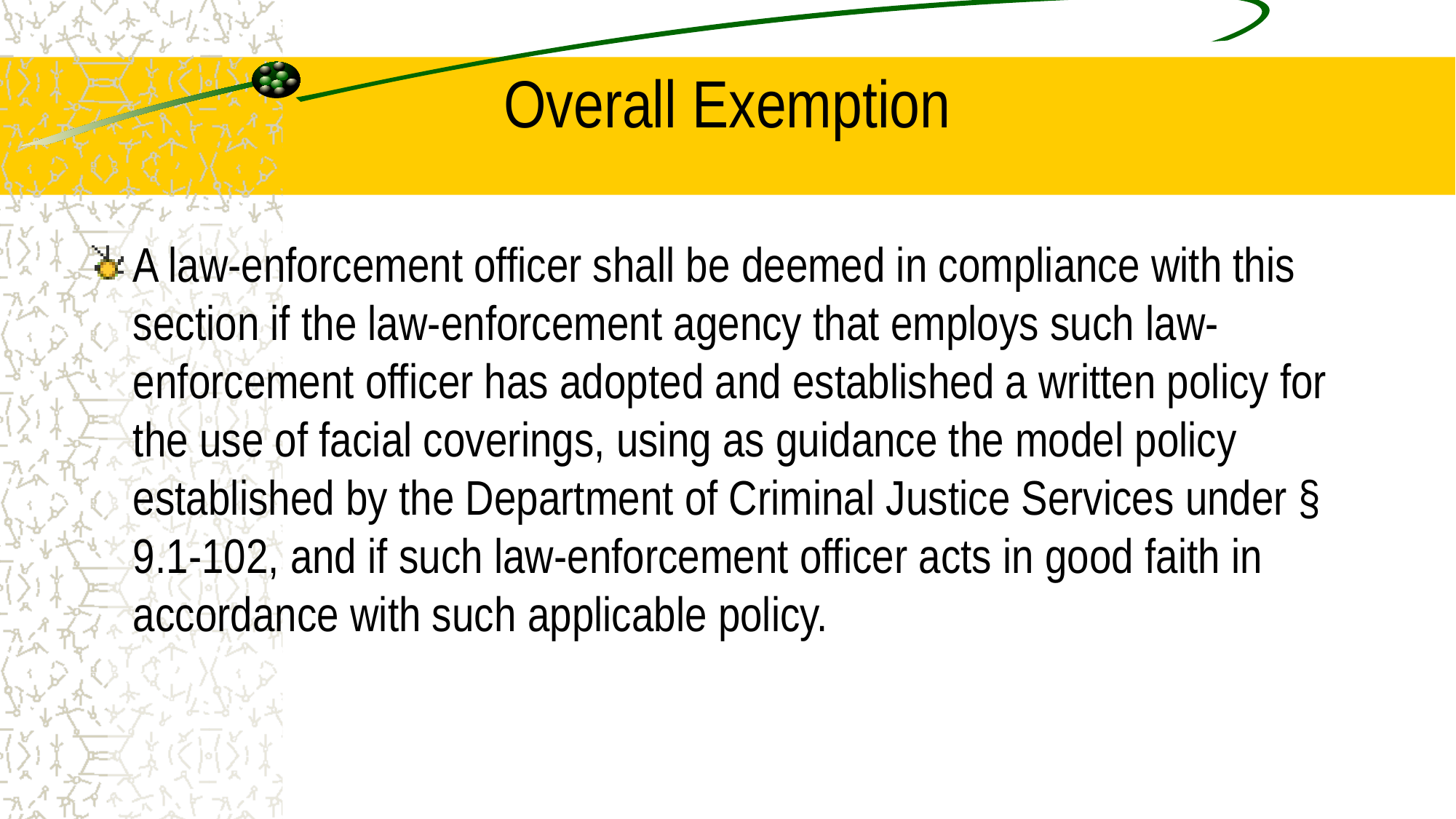

# Overall Exemption
A law-enforcement officer shall be deemed in compliance with this section if the law-enforcement agency that employs such law-enforcement officer has adopted and established a written policy for the use of facial coverings, using as guidance the model policy established by the Department of Criminal Justice Services under § 9.1-102, and if such law-enforcement officer acts in good faith in accordance with such applicable policy.